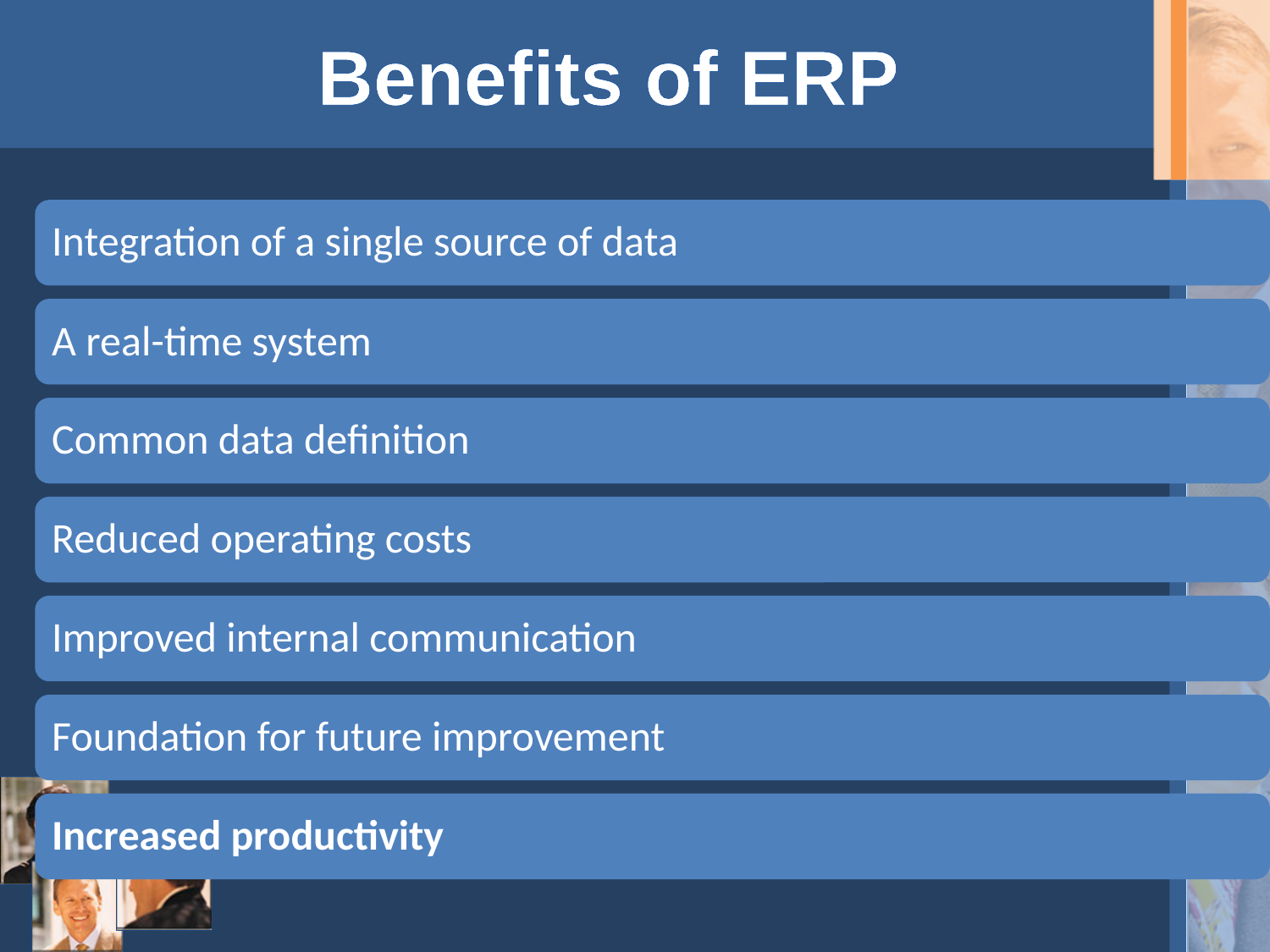

# Benefits of ERP
Integration of a single source of data
A real-time system
Common data definition
Reduced operating costs
Improved internal communication
Foundation for future improvement
Increased productivity